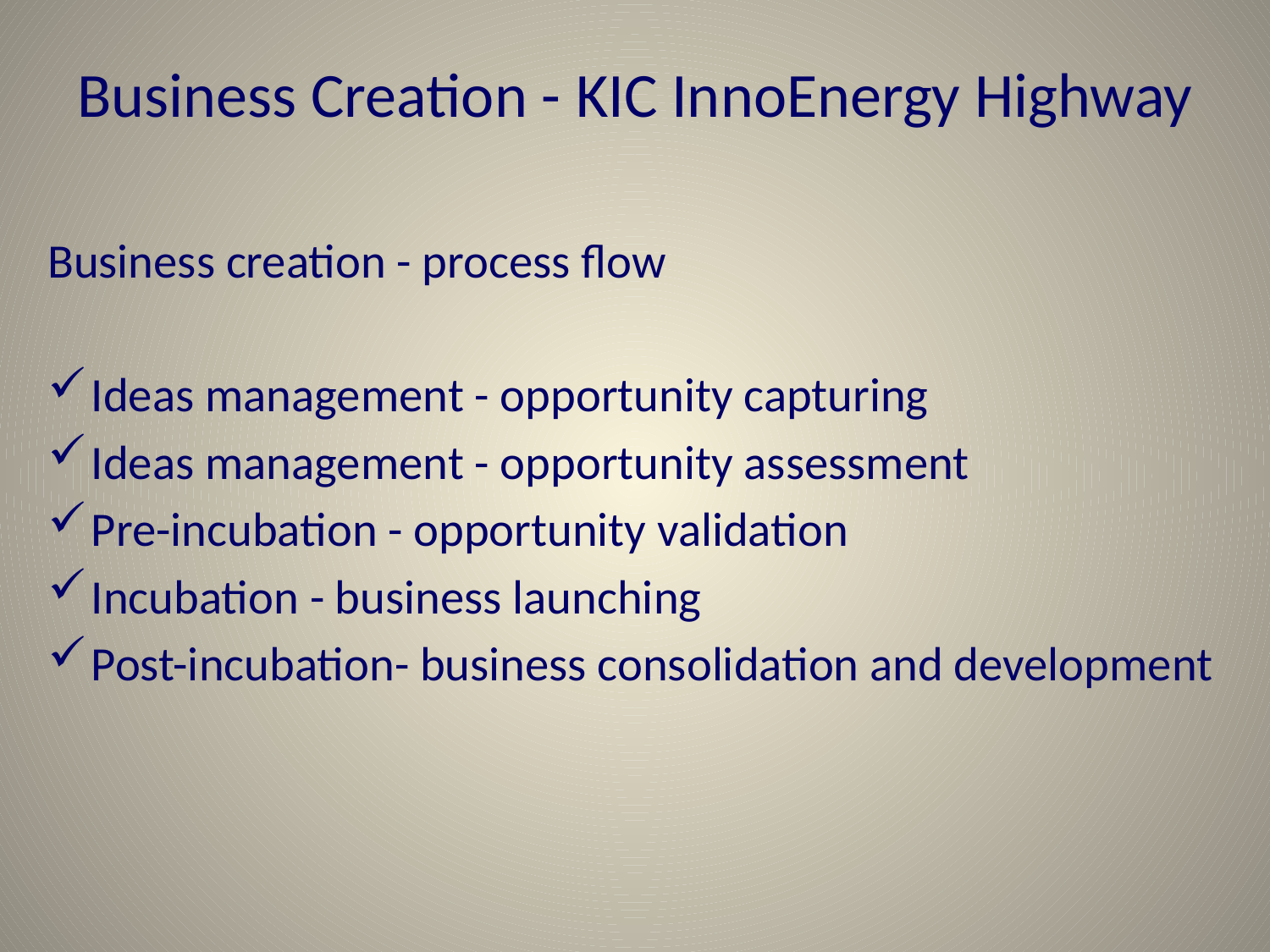

# Business Creation - KIC InnoEnergy Highway

Business creation - process flow

Ideas management - opportunity capturing
Ideas management - opportunity assessment
Pre-incubation - opportunity validation
Incubation - business launching
Post-incubation- business consolidation and development